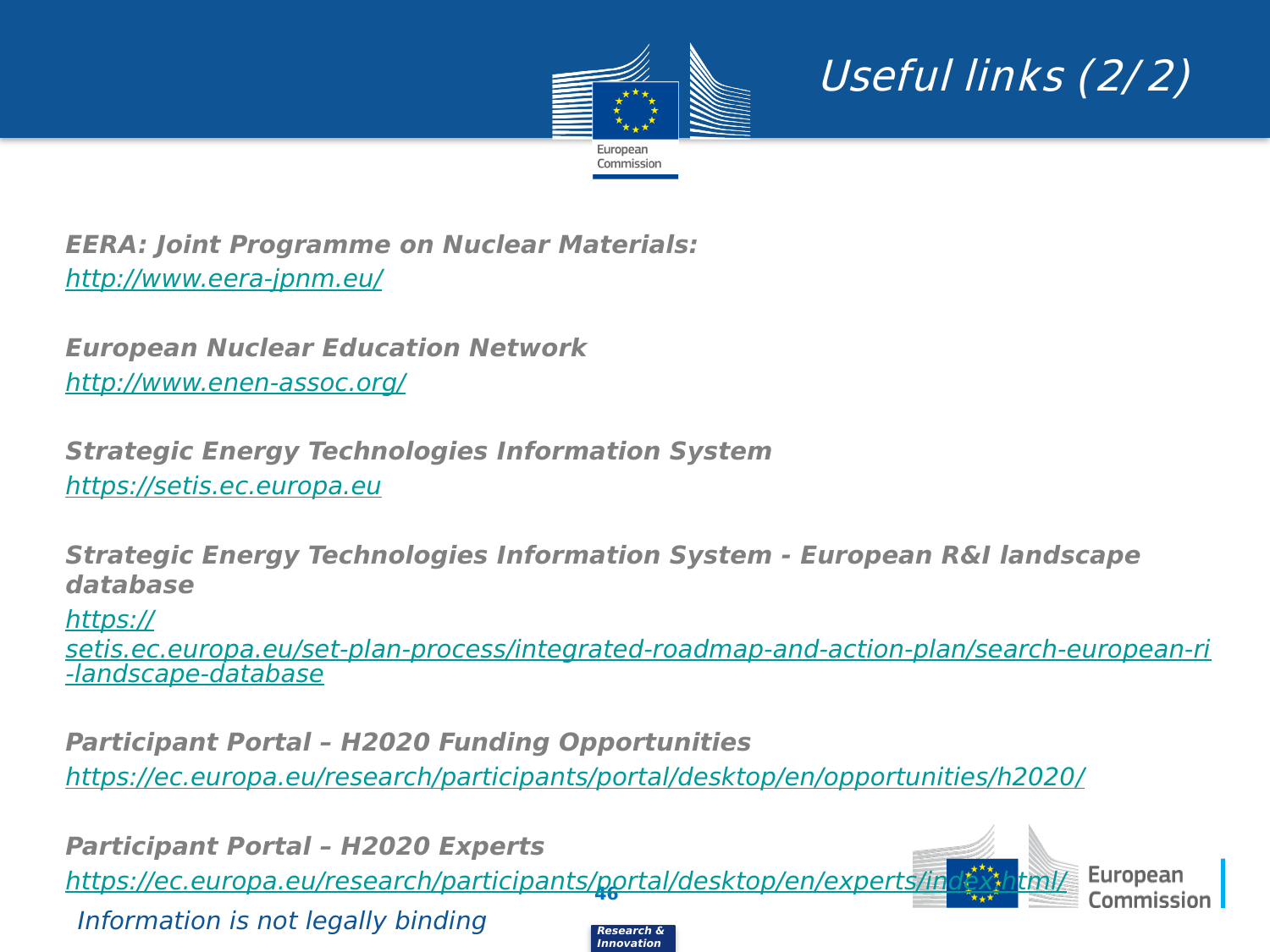

Useful links (2/2)
EERA: Joint Programme on Nuclear Materials:
http://www.eera-jpnm.eu/

European Nuclear Education Network
http://www.enen-assoc.org/

Strategic Energy Technologies Information System
https://setis.ec.europa.eu

Strategic Energy Technologies Information System - European R&I landscape database
https://setis.ec.europa.eu/set-plan-process/integrated-roadmap-and-action-plan/search-european-ri-landscape-database

Participant Portal – H2020 Funding Opportunities
https://ec.europa.eu/research/participants/portal/desktop/en/opportunities/h2020/

Participant Portal – H2020 Experts
https://ec.europa.eu/research/participants/portal/desktop/en/experts/index.html/

Information is not legally binding